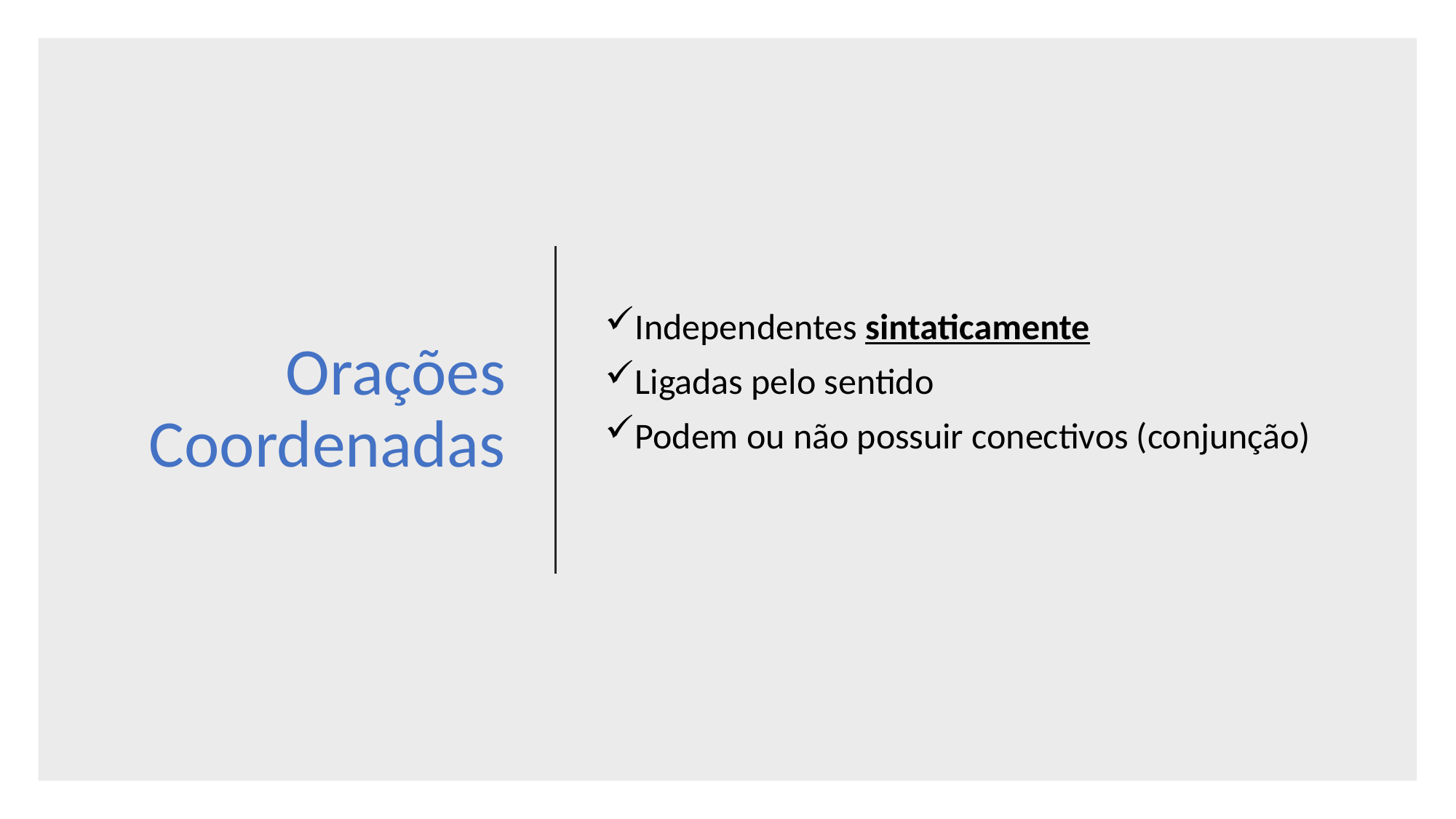

# Orações Coordenadas
Independentes sintaticamente
Ligadas pelo sentido
Podem ou não possuir conectivos (conjunção)